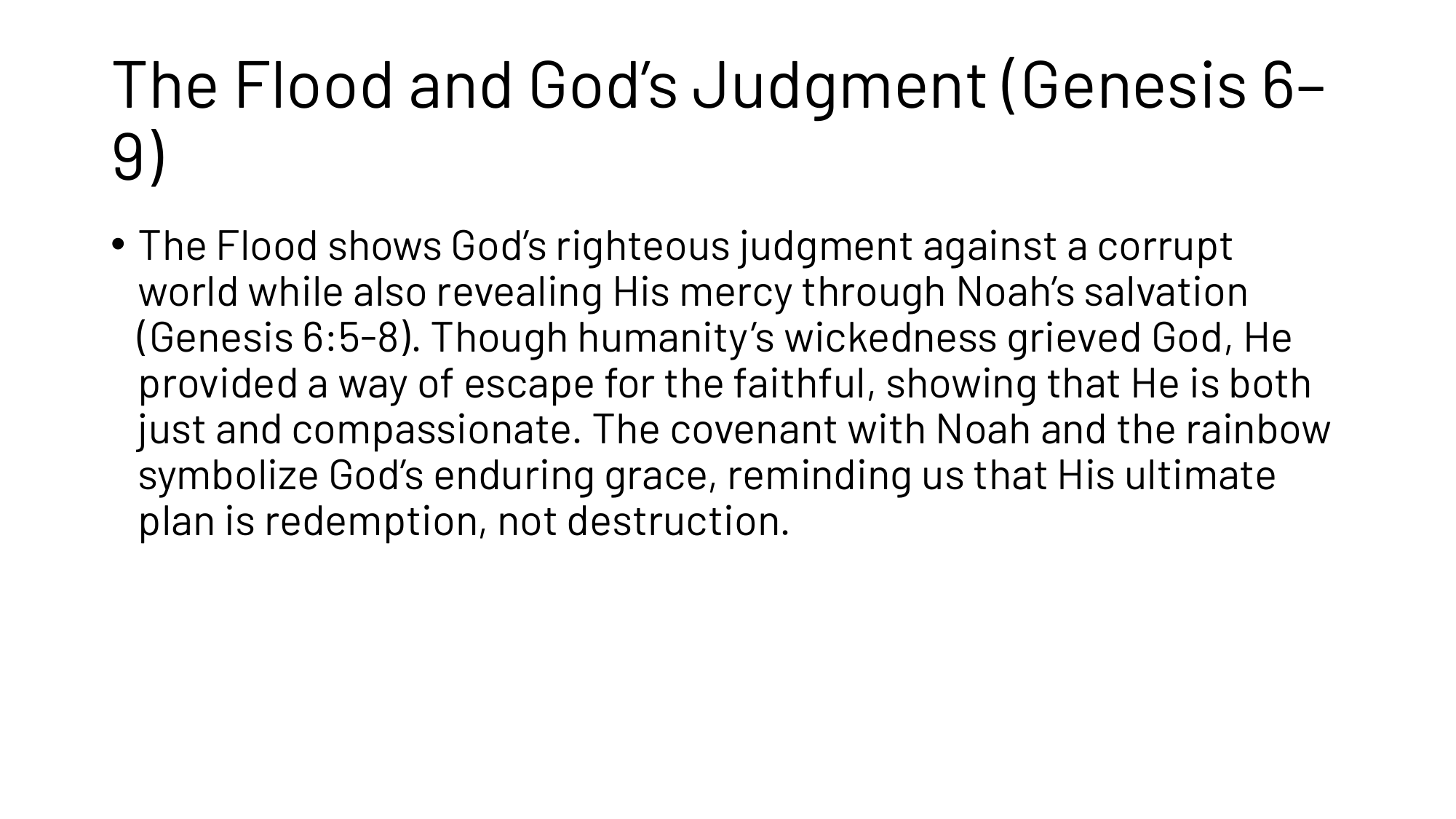

# The Flood and God’s Judgment (Genesis 6–9)
The Flood shows God’s righteous judgment against a corrupt world while also revealing His mercy through Noah’s salvation (Genesis 6:5-8). Though humanity’s wickedness grieved God, He provided a way of escape for the faithful, showing that He is both just and compassionate. The covenant with Noah and the rainbow symbolize God’s enduring grace, reminding us that His ultimate plan is redemption, not destruction.